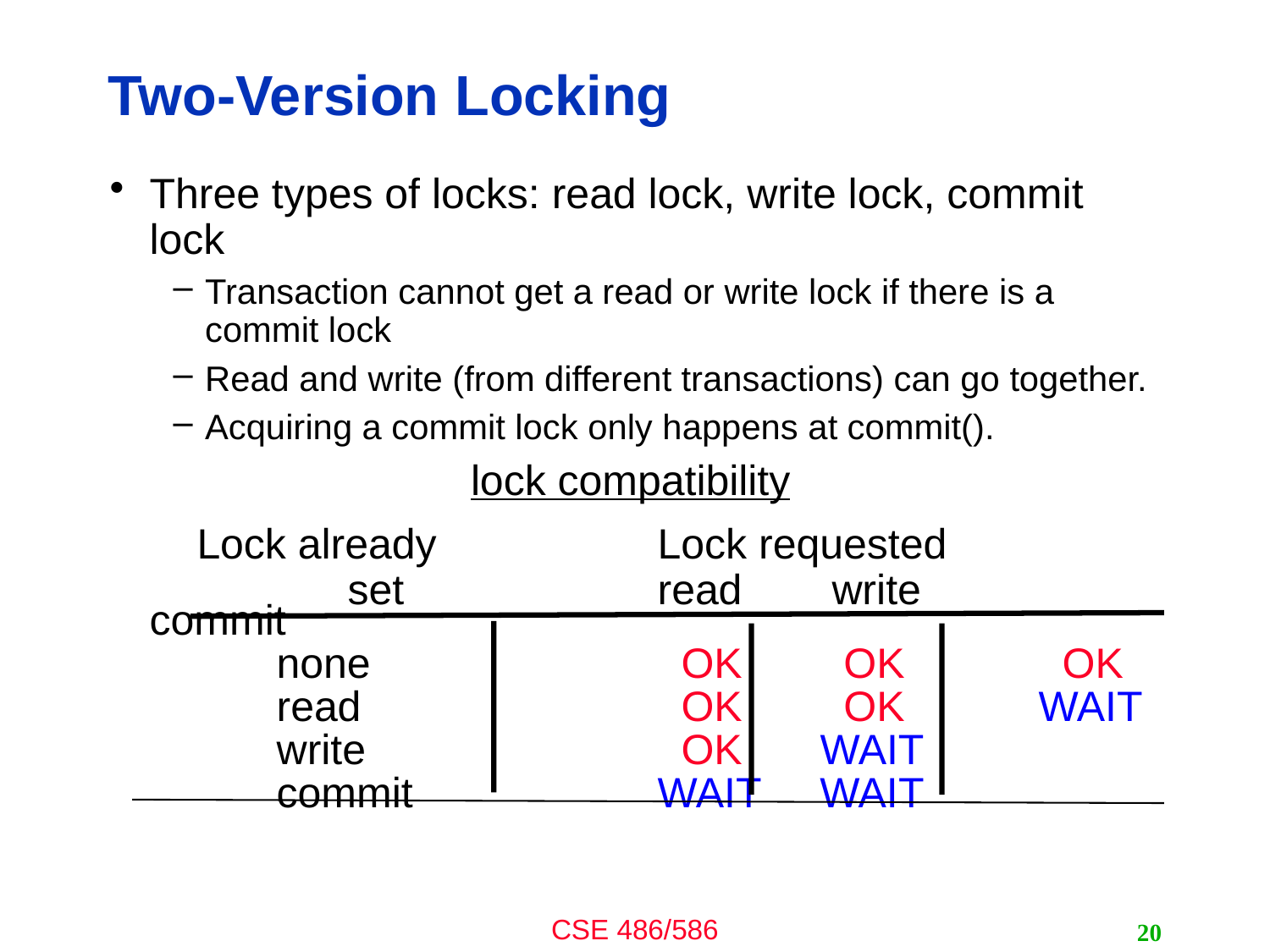

# Two-Version Locking
Three types of locks: read lock, write lock, commit lock
Transaction cannot get a read or write lock if there is a commit lock
Read and write (from different transactions) can go together.
Acquiring a commit lock only happens at commit().

lock compatibility
	    Lock already		Lock requested
		      set		read	    write	commit
		none			  OK	     OK		  OK
		read			  OK	     OK		WAIT
		write			  OK	   WAIT
		commit		WAIT	   WAIT

20